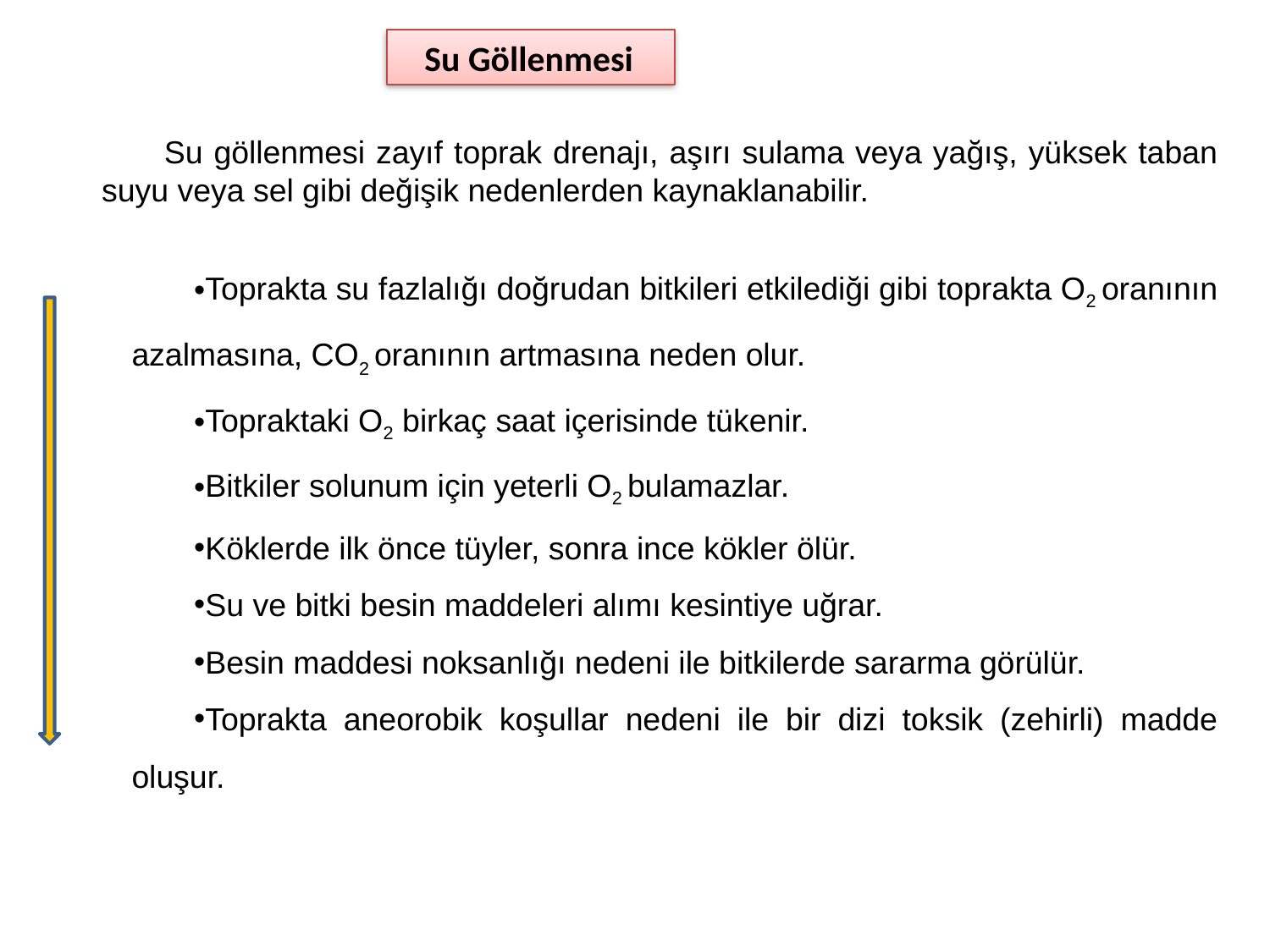

Su Göllenmesi
Su göllenmesi zayıf toprak drenajı, aşırı sulama veya yağış, yüksek taban suyu veya sel gibi değişik nedenlerden kaynaklanabilir.

Toprakta su fazlalığı doğrudan bitkileri etkilediği gibi toprakta O2 oranının azalmasına, CO2 oranının artmasına neden olur.
Topraktaki O2 birkaç saat içerisinde tükenir.
Bitkiler solunum için yeterli O2 bulamazlar.
Köklerde ilk önce tüyler, sonra ince kökler ölür.
Su ve bitki besin maddeleri alımı kesintiye uğrar.
Besin maddesi noksanlığı nedeni ile bitkilerde sararma görülür.
Toprakta aneorobik koşullar nedeni ile bir dizi toksik (zehirli) madde oluşur.